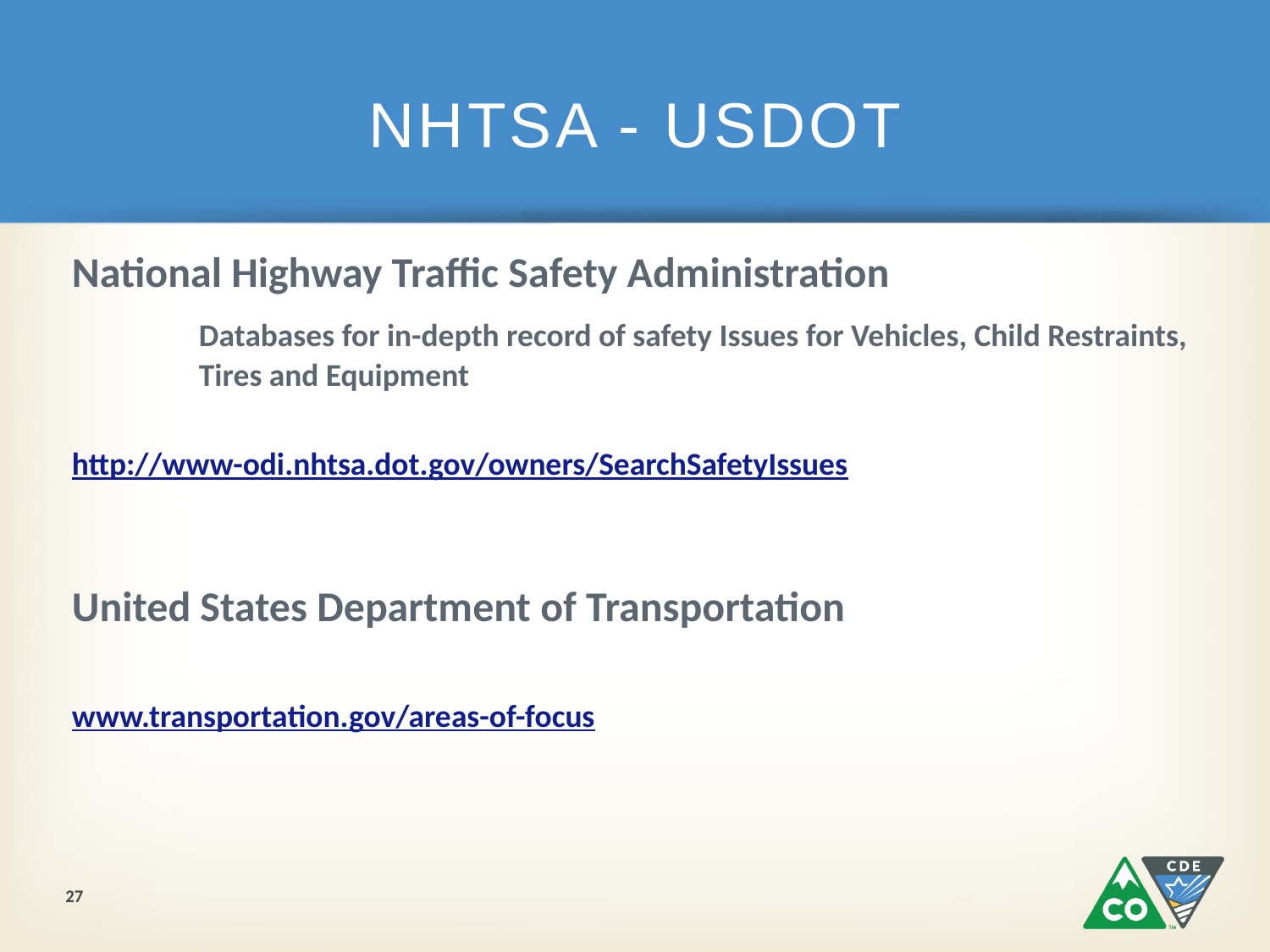

# NHTSA - USDOT
National Highway Traffic Safety Administration
	Databases for in-depth record of safety Issues for Vehicles, Child Restraints, 	Tires and Equipment

http://www-odi.nhtsa.dot.gov/owners/SearchSafetyIssues

United States Department of Transportation

www.transportation.gov/areas-of-focus

27